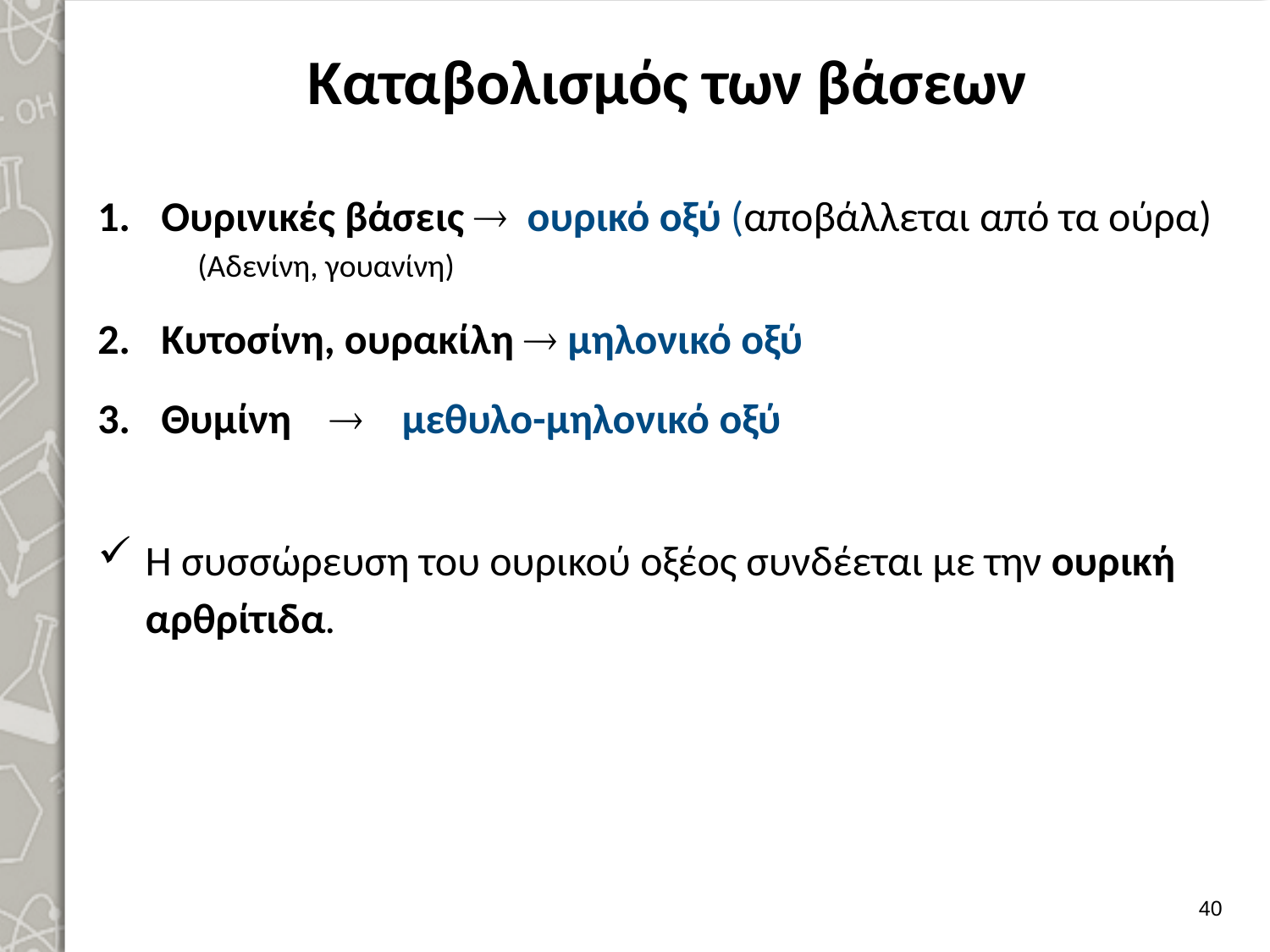

# Καταβολισμός των βάσεων
Ουρινικές βάσεις →  ουρικό οξύ (αποβάλλεται από τα ούρα)
(Αδενίνη, γουανίνη)
Κυτοσίνη, ουρακίλη → μηλονικό οξύ
Θυμίνη    →    μεθυλο-μηλονικό οξύ
Η συσσώρευση του ουρικού οξέος συνδέεται με την ουρική αρθρίτιδα.
40